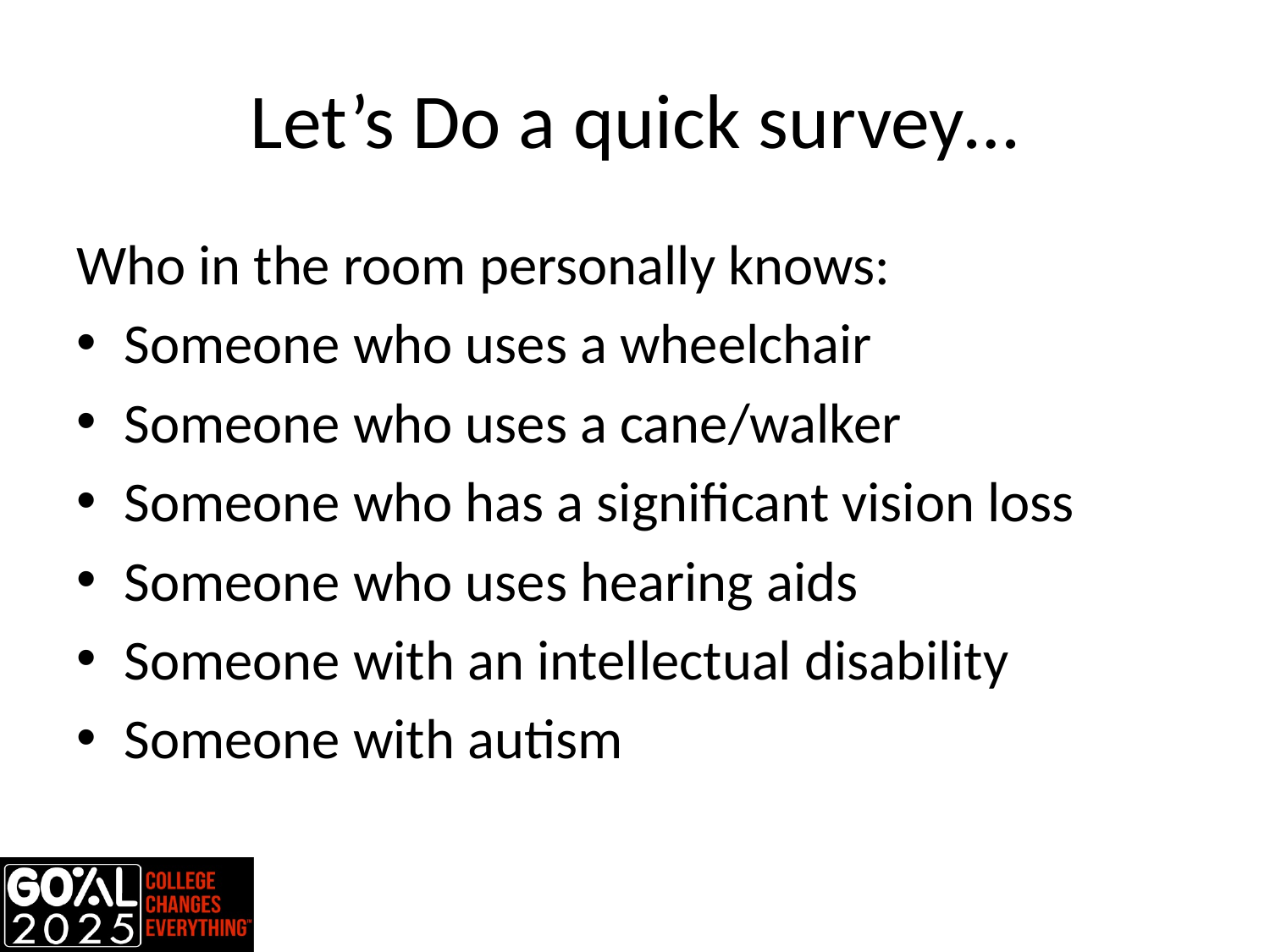

# Let’s Do a quick survey…
Who in the room personally knows:
Someone who uses a wheelchair
Someone who uses a cane/walker
Someone who has a significant vision loss
Someone who uses hearing aids
Someone with an intellectual disability
Someone with autism